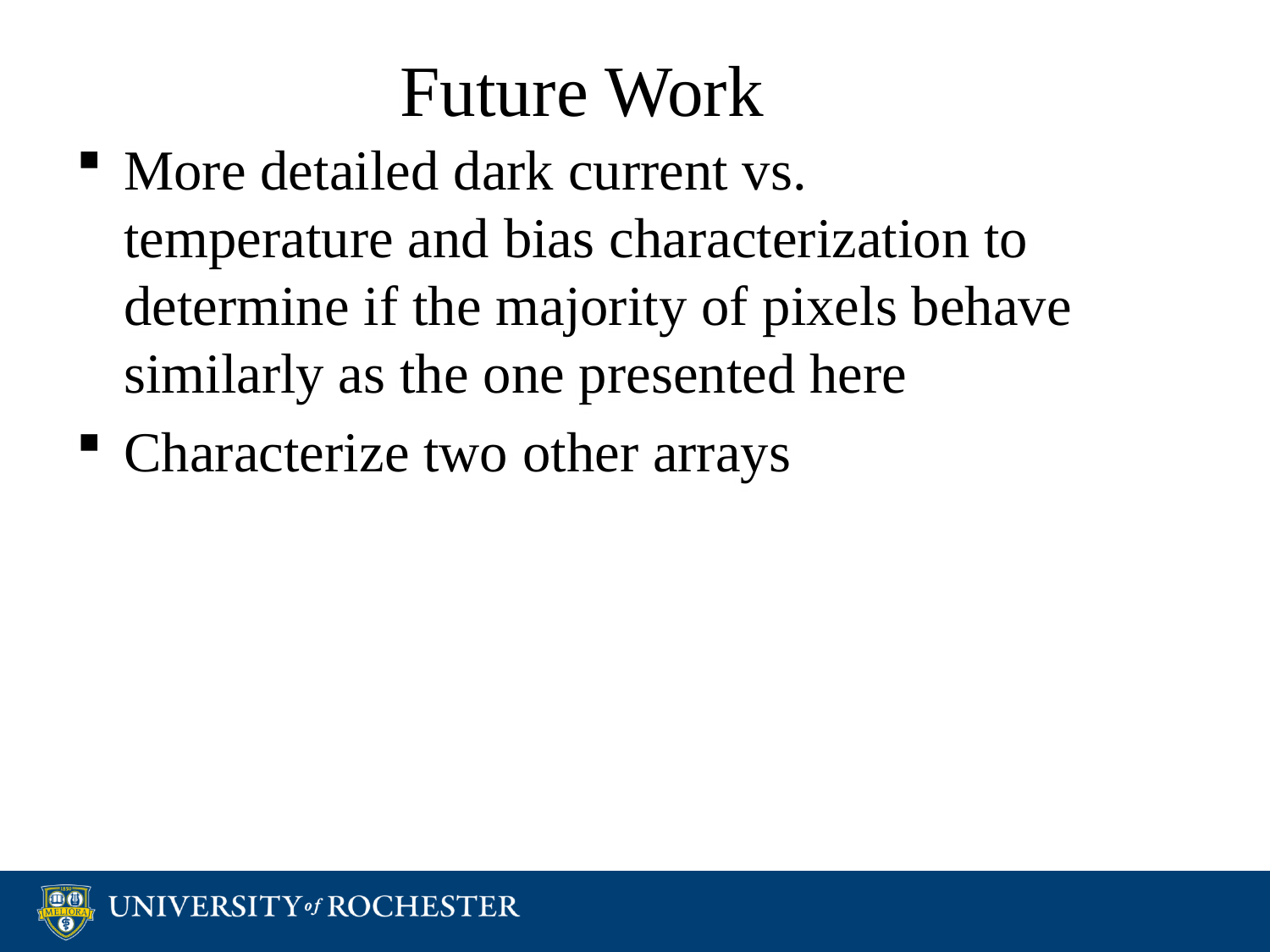

# Future Work
More detailed dark current vs. temperature and bias characterization to determine if the majority of pixels behave similarly as the one presented here
Characterize two other arrays